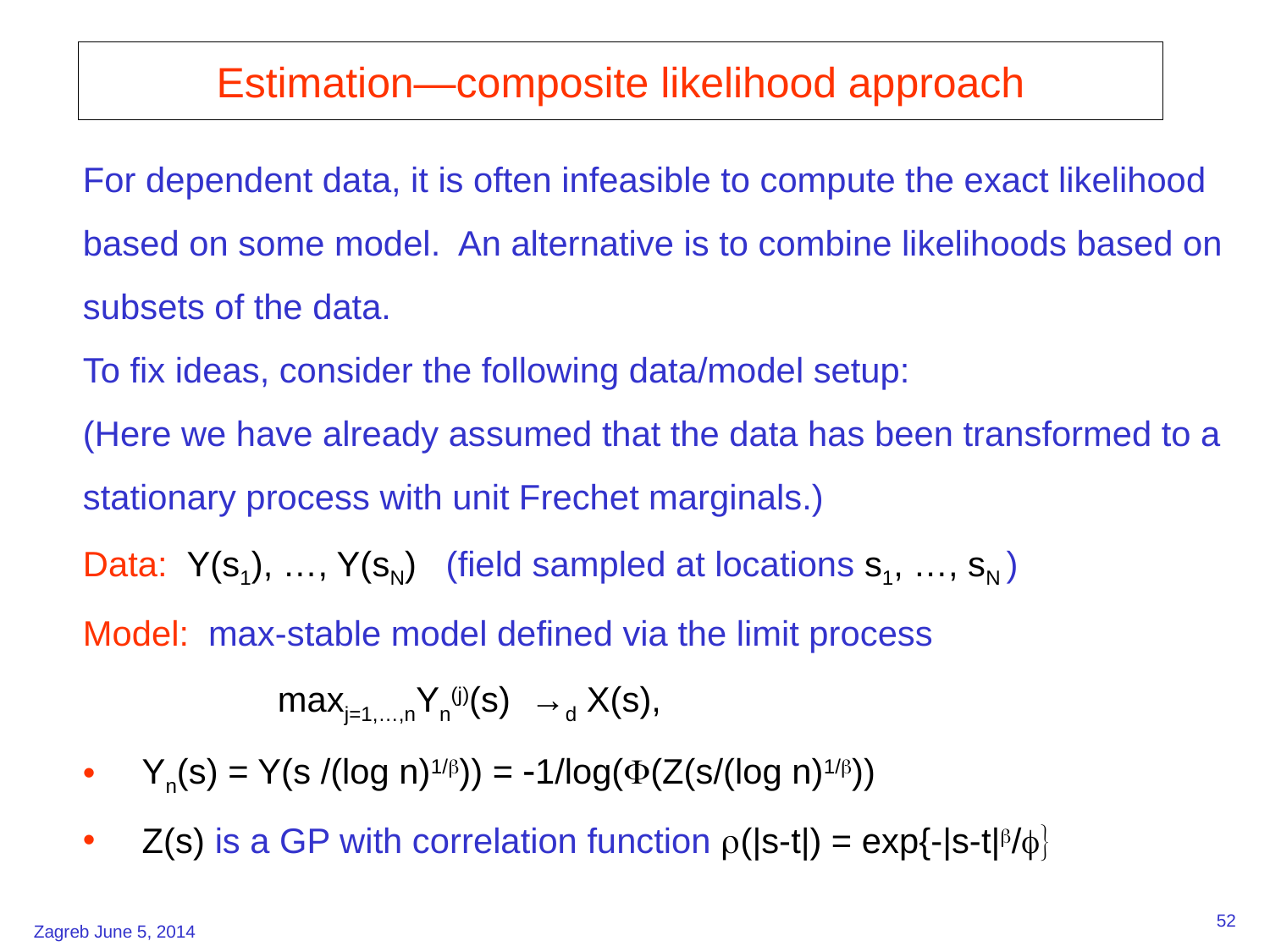

Estimation—composite likelihood approach
For dependent data, it is often infeasible to compute the exact likelihood based on some model.  An alternative is to combine likelihoods based on subsets of the data.
To fix ideas, consider the following data/model setup:
(Here we have already assumed that the data has been transformed to a stationary process with unit Frechet marginals.)
Data:  Y(s1), …, Y(sN)   (field sampled at locations s1, …, sN )
Model:  max-stable model defined via the limit process
                    maxj=1,…,nYn(j)(s)  →d X(s),
   Yn(s) = Y(s /(log n)1/β)) = −1/log(Φ(Z(s/(log n)1/β))
   Z(s) is a GP with correlation function ρ(|s-t|) = exp{-|s-t|β/φ}
52